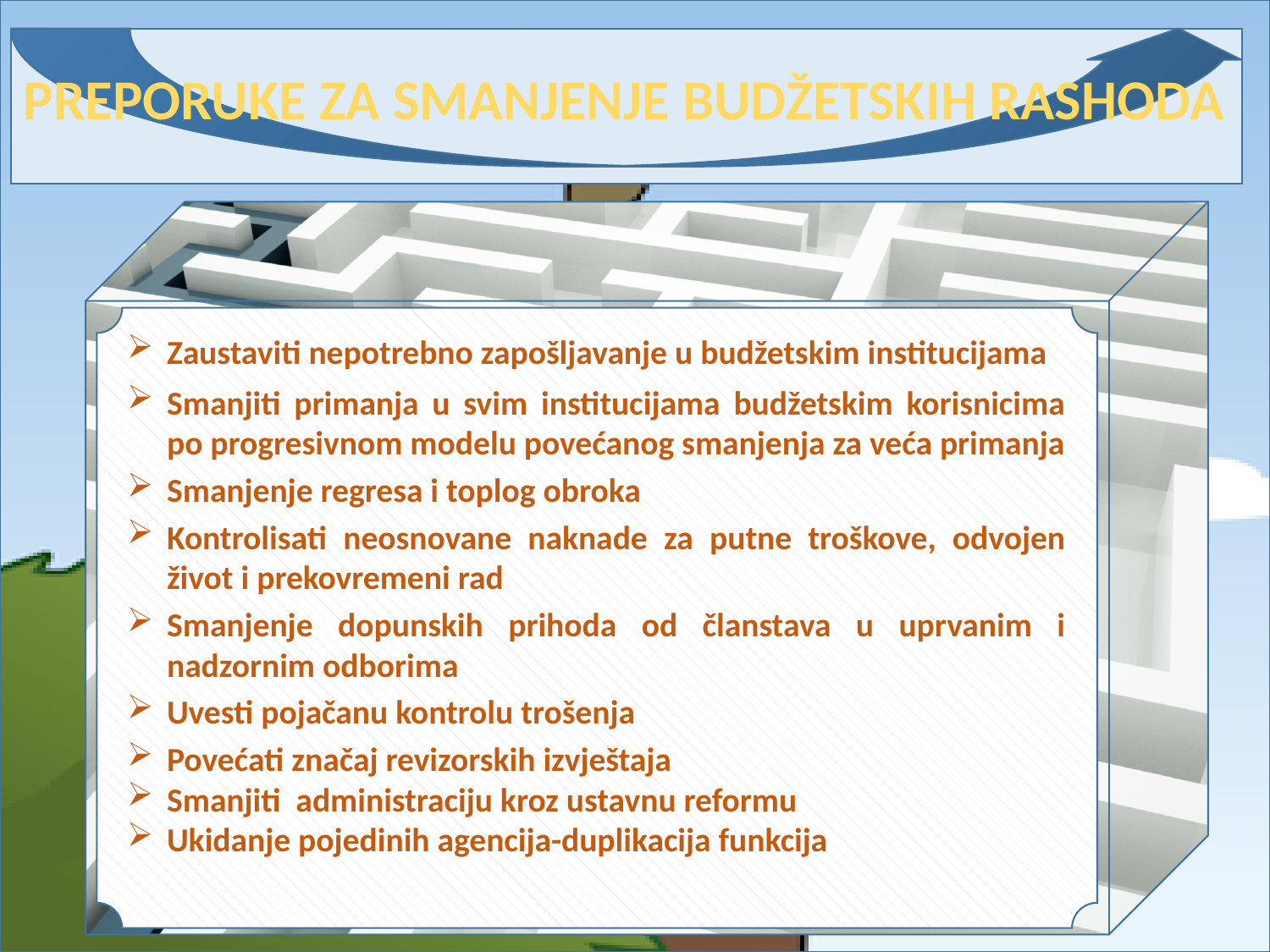

PREPORUKE ZA SMANJENJE BUDŽETSKIH RASHODA

Zaustaviti nepotrebno zapošljavanje u budžetskim institucijama
Smanjiti primanja u svim institucijama budžetskim korisnicima po progresivnom modelu povećanog smanjenja za veća primanja
Smanjenje regresa i toplog obroka
Kontrolisati neosnovane naknade za putne troškove, odvojen život i prekovremeni rad
Smanjenje dopunskih prihoda od članstava u uprvanim i nadzornim odborima
Uvesti pojačanu kontrolu trošenja
Povećati značaj revizorskih izvještaja
Smanjiti  administraciju kroz ustavnu reformu
Ukidanje pojedinih agencija-duplikacija funkcija